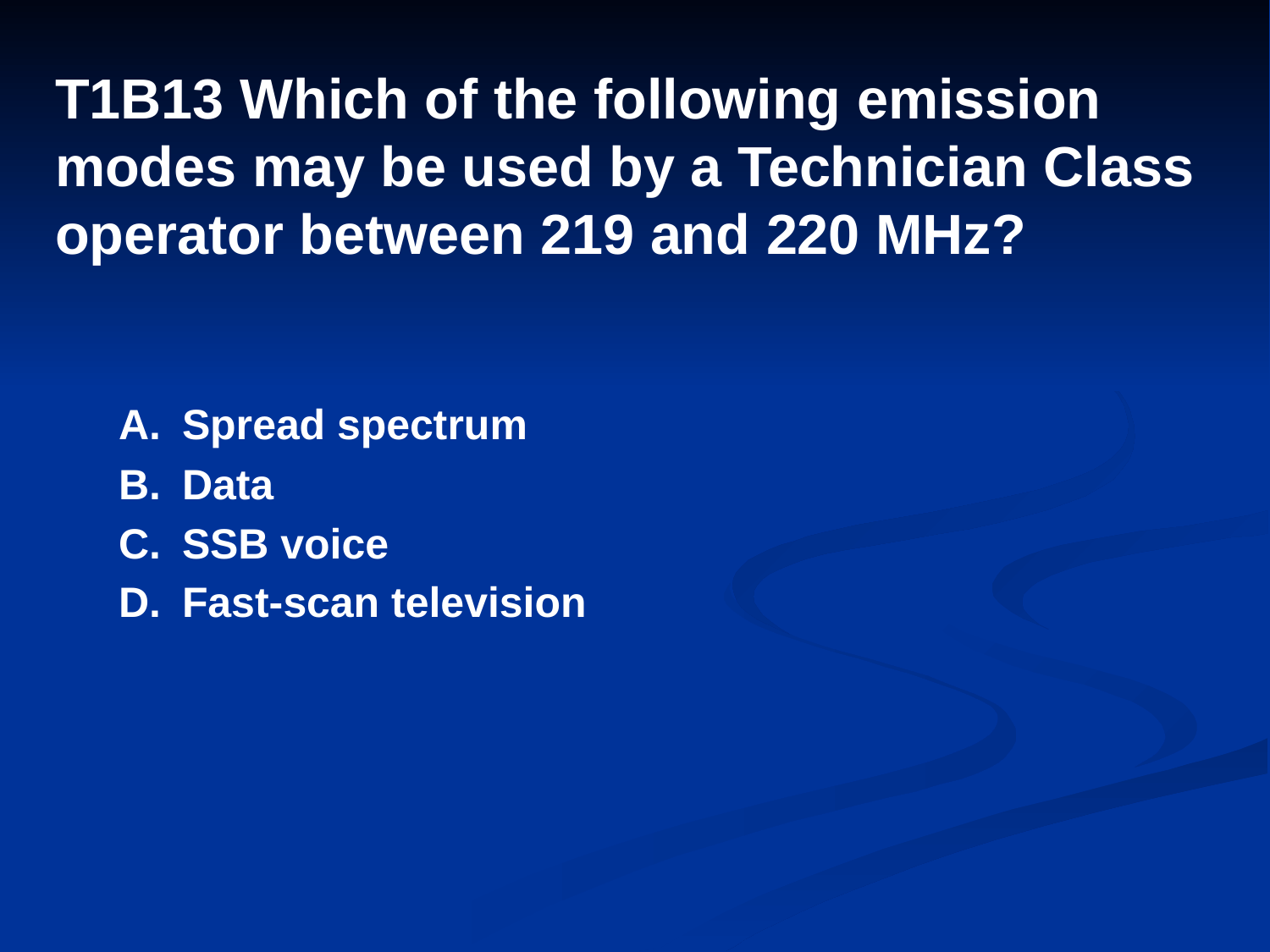

# T1B13 Which of the following emission modes may be used by a Technician Class operator between 219 and 220 MHz?
A.	Spread spectrum
B.	Data
C.	SSB voice
D.	Fast-scan television